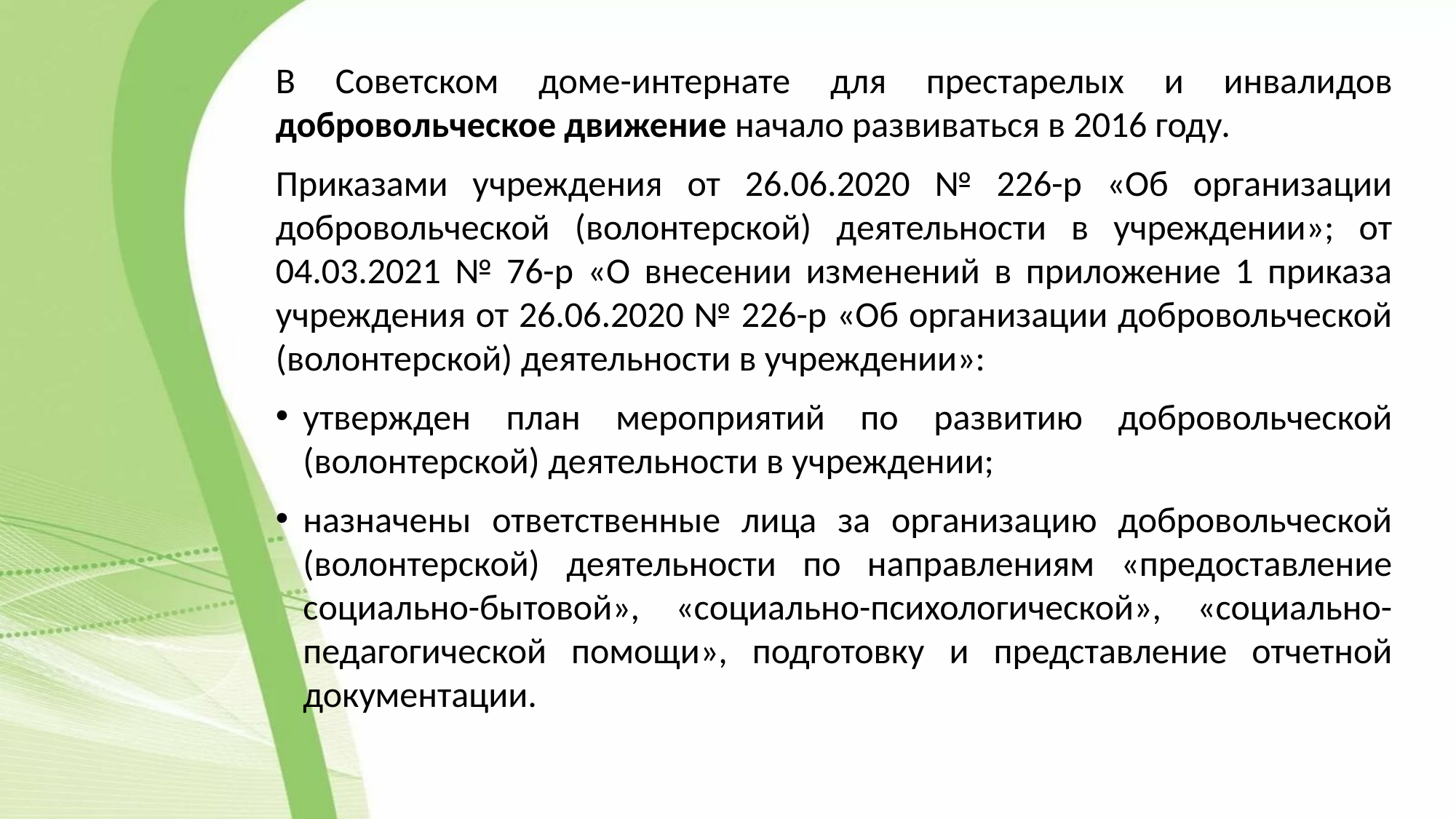

В Советском доме-интернате для престарелых и инвалидов добровольческое движение начало развиваться в 2016 году.
Приказами учреждения от 26.06.2020 № 226-р «Об организации добровольческой (волонтерской) деятельности в учреждении»; от 04.03.2021 № 76-р «О внесении изменений в приложение 1 приказа учреждения от 26.06.2020 № 226-р «Об организации добровольческой (волонтерской) деятельности в учреждении»:
утвержден план мероприятий по развитию добровольческой (волонтерской) деятельности в учреждении;
назначены ответственные лица за организацию добровольческой (волонтерской) деятельности по направлениям «предоставление социально-бытовой», «социально-психологической», «социально-педагогической помощи», подготовку и представление отчетной документации.